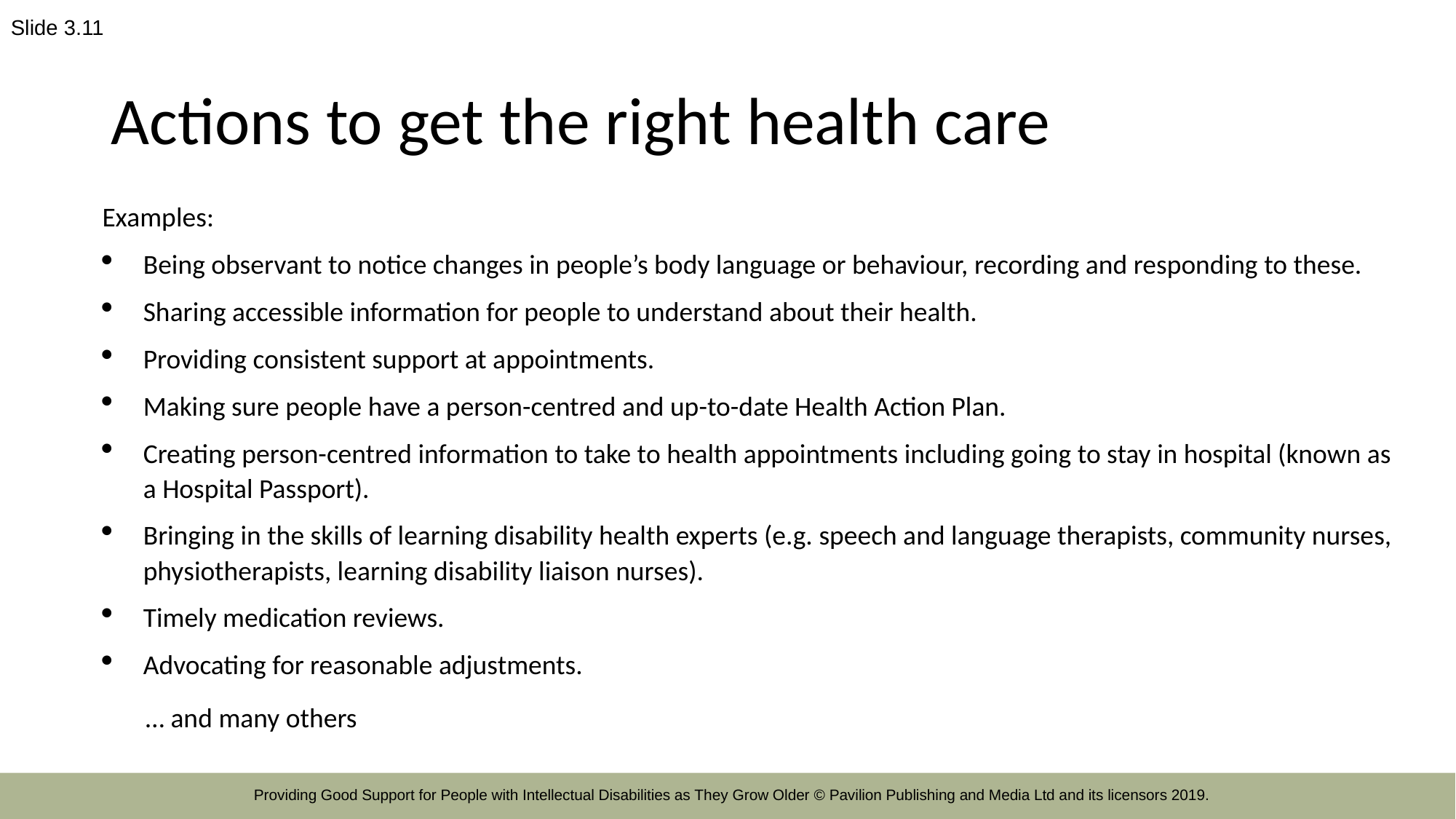

Slide 3.11
# Actions to get the right health care
Examples:
Being observant to notice changes in people’s body language or behaviour, recording and responding to these.
Sharing accessible information for people to understand about their health.
Providing consistent support at appointments.
Making sure people have a person-centred and up-to-date Health Action Plan.
Creating person-centred information to take to health appointments including going to stay in hospital (known as a Hospital Passport).
Bringing in the skills of learning disability health experts (e.g. speech and language therapists, community nurses, physiotherapists, learning disability liaison nurses).
Timely medication reviews.
Advocating for reasonable adjustments.
       … and many others